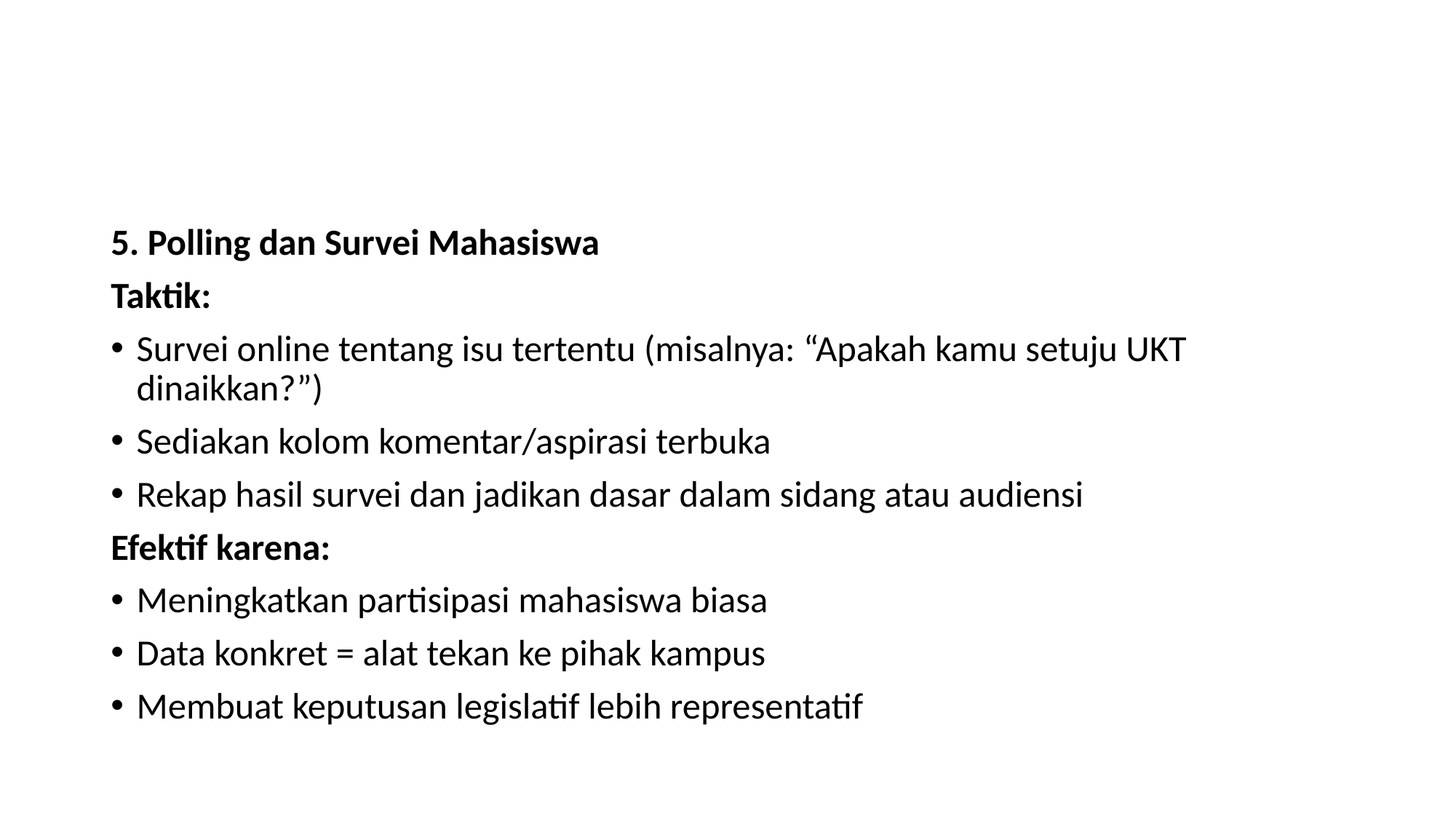

#
5. Polling dan Survei Mahasiswa
Taktik:
Survei online tentang isu tertentu (misalnya: “Apakah kamu setuju UKT dinaikkan?”)
Sediakan kolom komentar/aspirasi terbuka
Rekap hasil survei dan jadikan dasar dalam sidang atau audiensi
Efektif karena:
Meningkatkan partisipasi mahasiswa biasa
Data konkret = alat tekan ke pihak kampus
Membuat keputusan legislatif lebih representatif